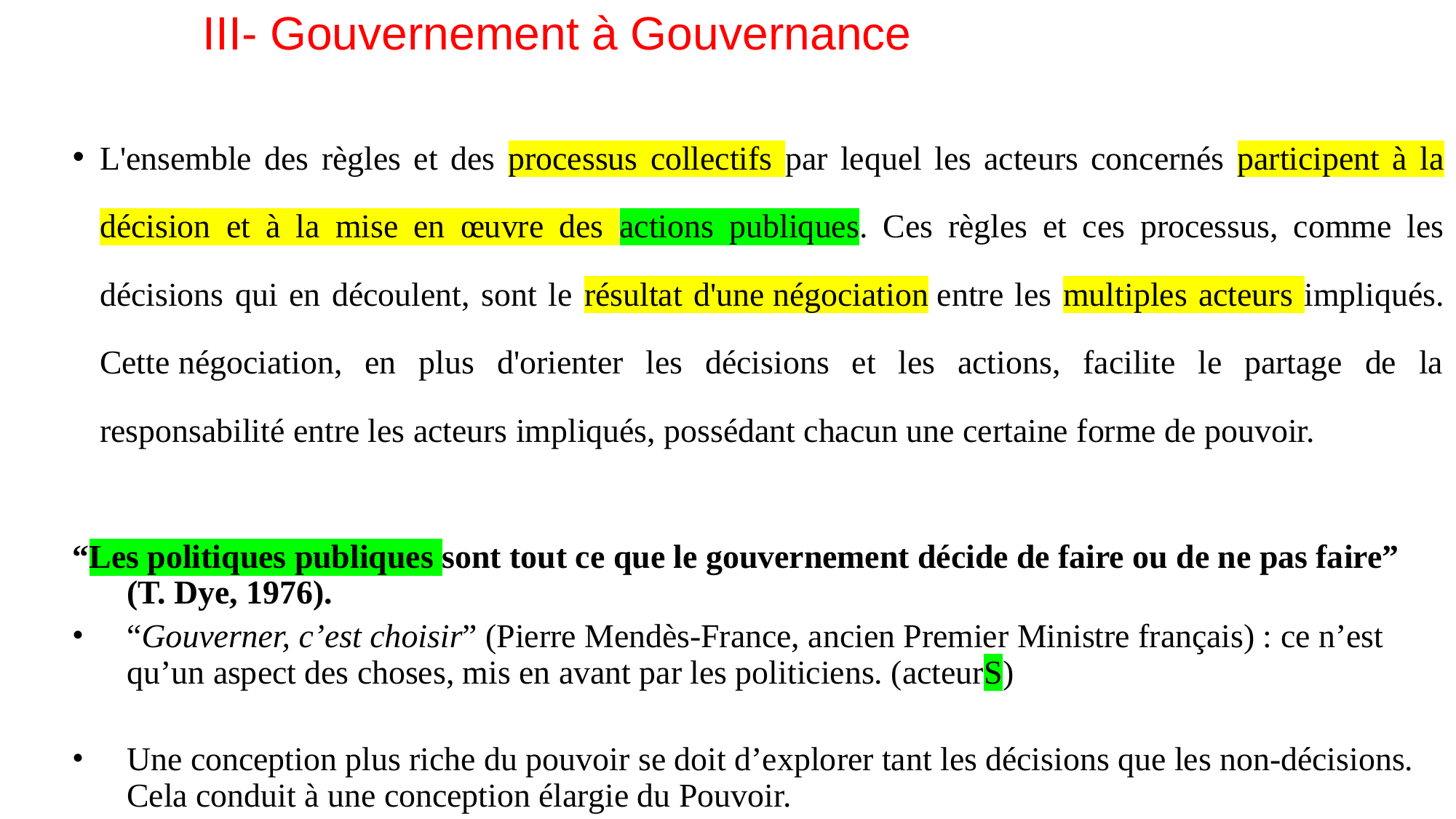

# III- Gouvernement à Gouvernance

L'ensemble des règles et des processus collectifs par lequel les acteurs concernés participent à la décision et à la mise en œuvre des actions publiques. Ces règles et ces processus, comme les décisions qui en découlent, sont le résultat d'une négociation entre les multiples acteurs impliqués. Cette négociation, en plus d'orienter les décisions et les actions, facilite le partage de la responsabilité entre les acteurs impliqués, possédant chacun une certaine forme de pouvoir.

“Les politiques publiques sont tout ce que le gouvernement décide de faire ou de ne pas faire” (T. Dye, 1976).
“Gouverner, c’est choisir” (Pierre Mendès-France, ancien Premier Ministre français) : ce n’est qu’un aspect des choses, mis en avant par les politiciens. (acteurS)

Une conception plus riche du pouvoir se doit d’explorer tant les décisions que les non-décisions.  Cela conduit à une conception élargie du Pouvoir.